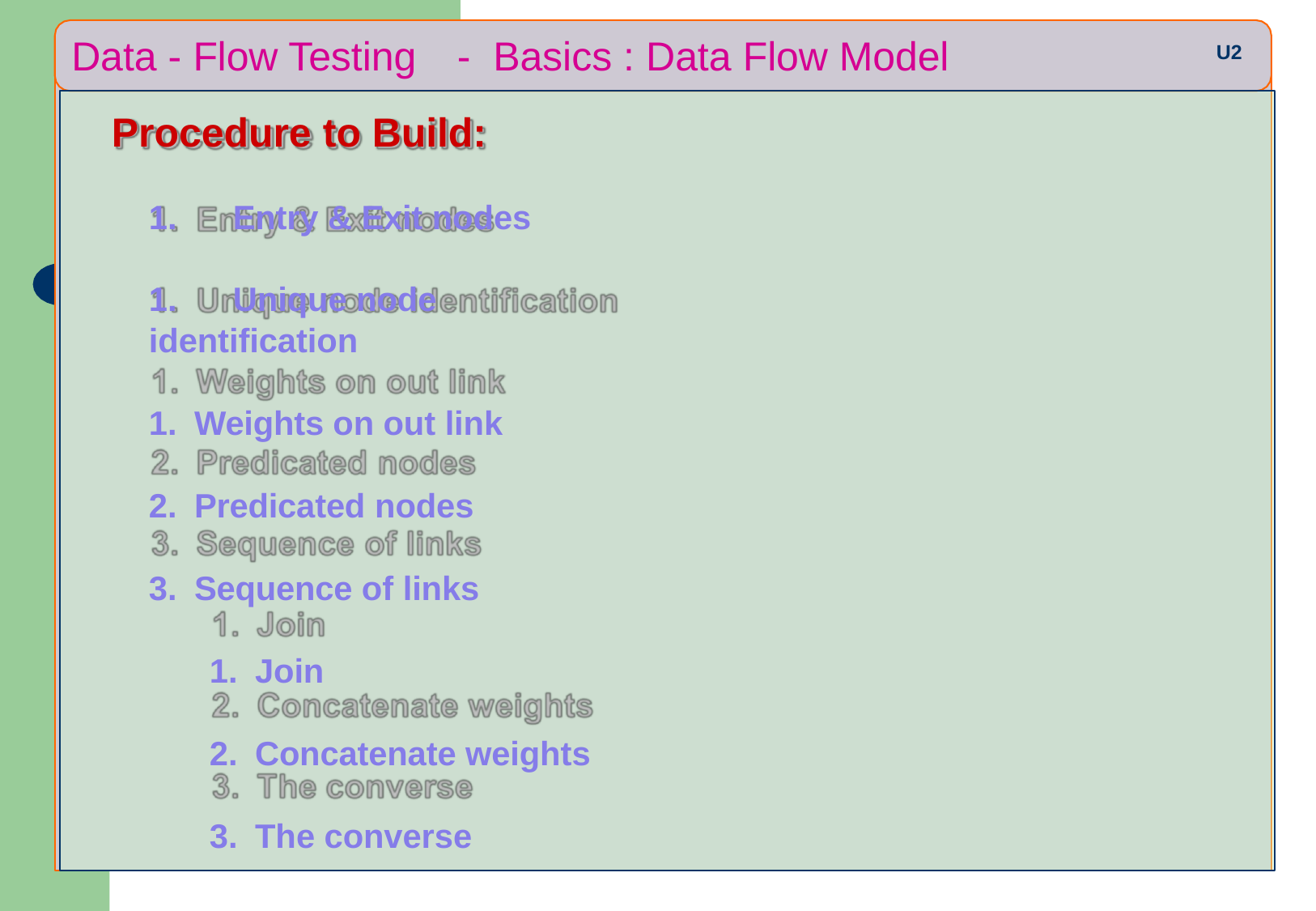

# Data - Flow Testing	-	Basics : Data Flow Model
U2

Procedure to Build:
1.	Entry & Exit nodes

1.	Unique node identification

Weights on out link

Predicated nodes

Sequence of links

Join

Concatenate weights

The converse